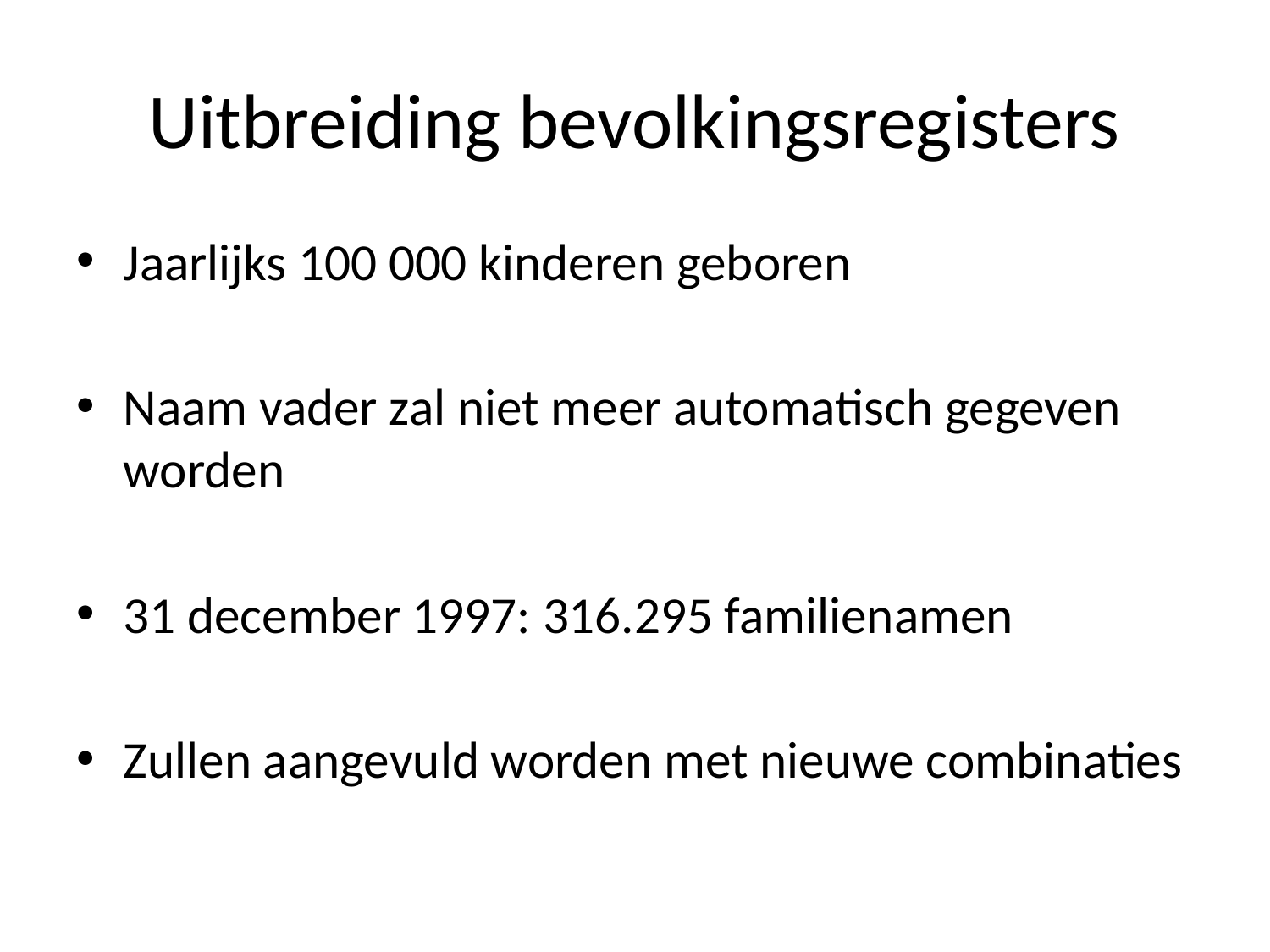

# Uitbreiding bevolkingsregisters
Jaarlijks 100 000 kinderen geboren

Naam vader zal niet meer automatisch gegeven worden

31 december 1997: 316.295 familienamen

Zullen aangevuld worden met nieuwe combinaties